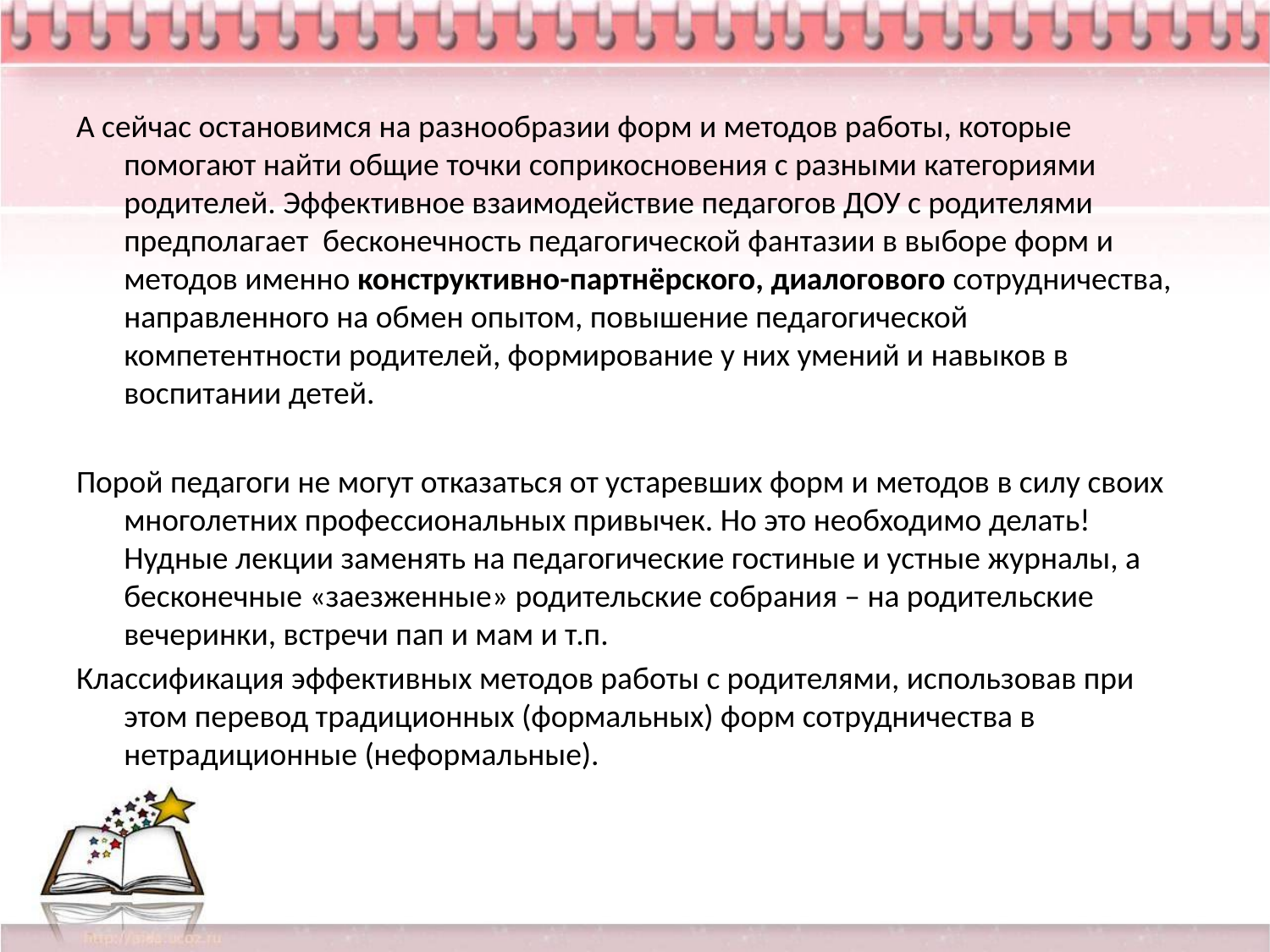

#
А сейчас остановимся на разнообразии форм и методов работы, которые помогают найти общие точки соприкосновения с разными категориями родителей. Эффективное взаимодействие педагогов ДОУ с родителями предполагает  бесконечность педагогической фантазии в выборе форм и методов именно конструктивно-партнёрского, диалогового сотрудничества, направленного на обмен опытом, повышение педагогической компетентности родителей, формирование у них умений и навыков в воспитании детей.

Порой педагоги не могут отказаться от устаревших форм и методов в силу своих многолетних профессиональных привычек. Но это необходимо делать! Нудные лекции заменять на педагогические гостиные и устные журналы, а бесконечные «заезженные» родительские собрания – на родительские вечеринки, встречи пап и мам и т.п.
Классификация эффективных методов работы с родителями, использовав при этом перевод традиционных (формальных) форм сотрудничества в нетрадиционные (неформальные).